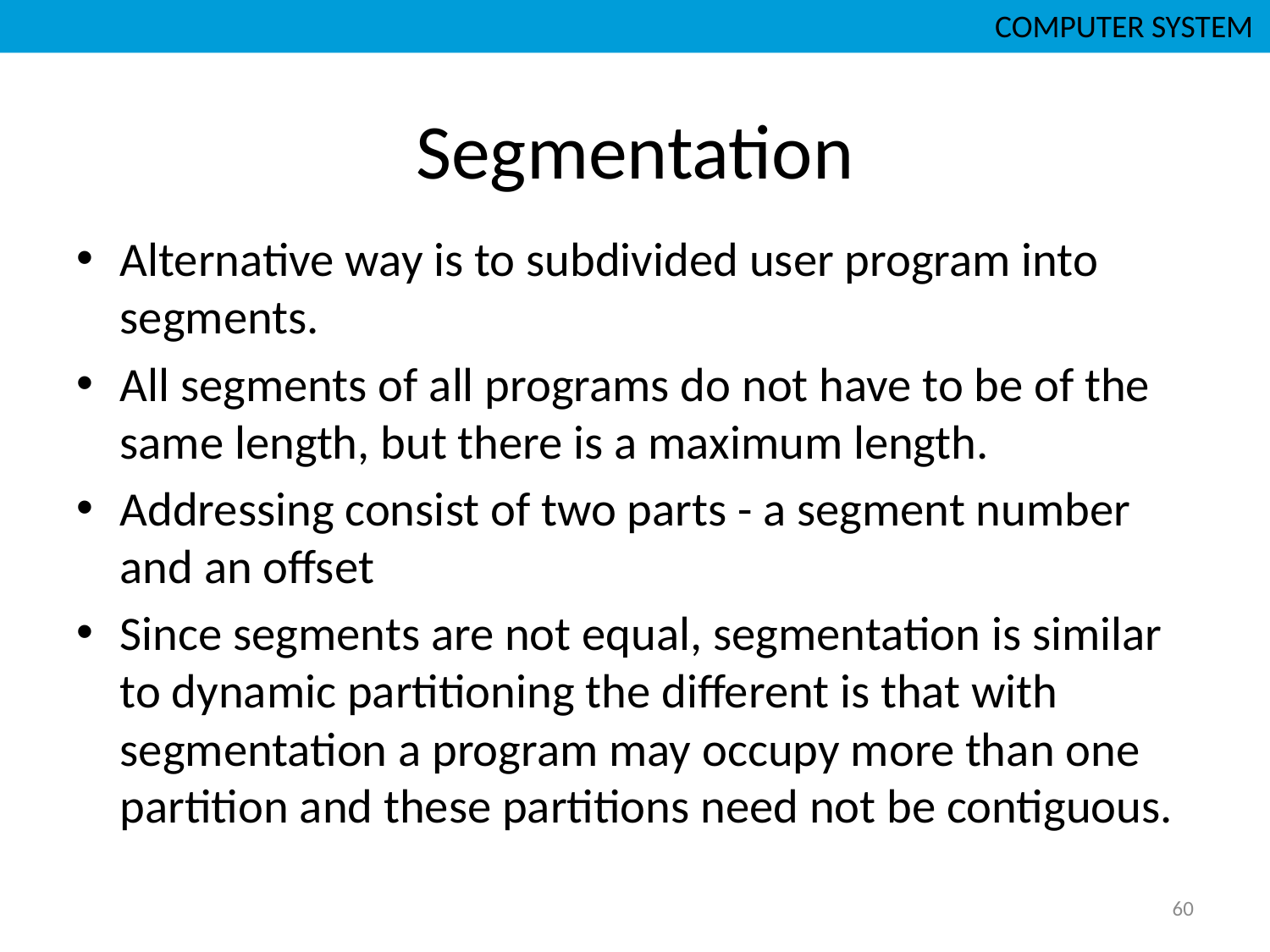

COMPUTER SYSTEM
# Segmentation
Alternative way is to subdivided user program into segments.
All segments of all programs do not have to be of the same length, but there is a maximum length.
Addressing consist of two parts - a segment number and an offset
Since segments are not equal, segmentation is similar to dynamic partitioning the different is that with segmentation a program may occupy more than one partition and these partitions need not be contiguous.
60